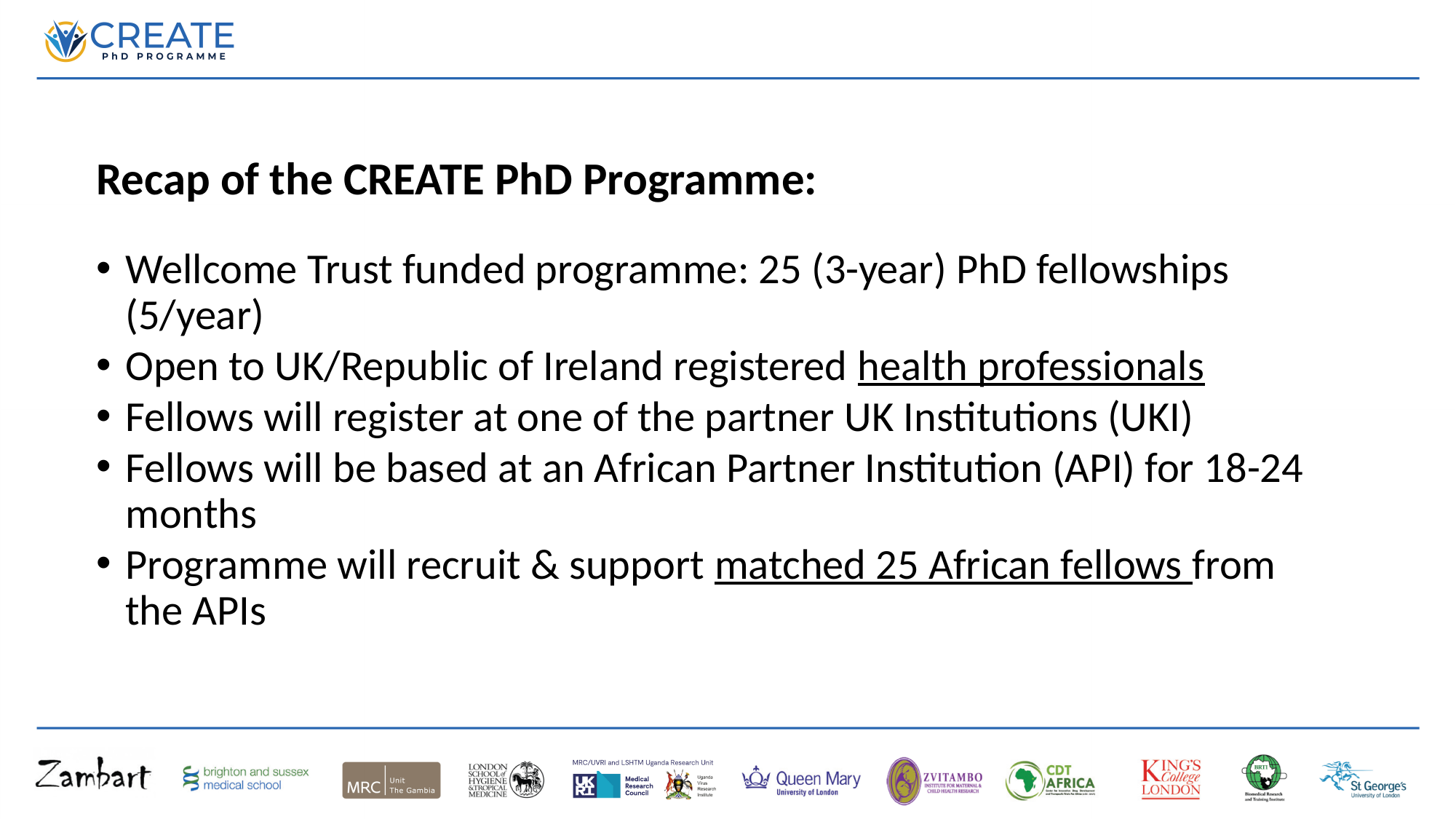

Recap of the CREATE PhD Programme:

Wellcome Trust funded programme: 25 (3-year) PhD fellowships (5/year)
Open to UK/Republic of Ireland registered health professionals
Fellows will register at one of the partner UK Institutions (UKI)
Fellows will be based at an African Partner Institution (API) for 18-24 months
Programme will recruit & support matched 25 African fellows from the APIs